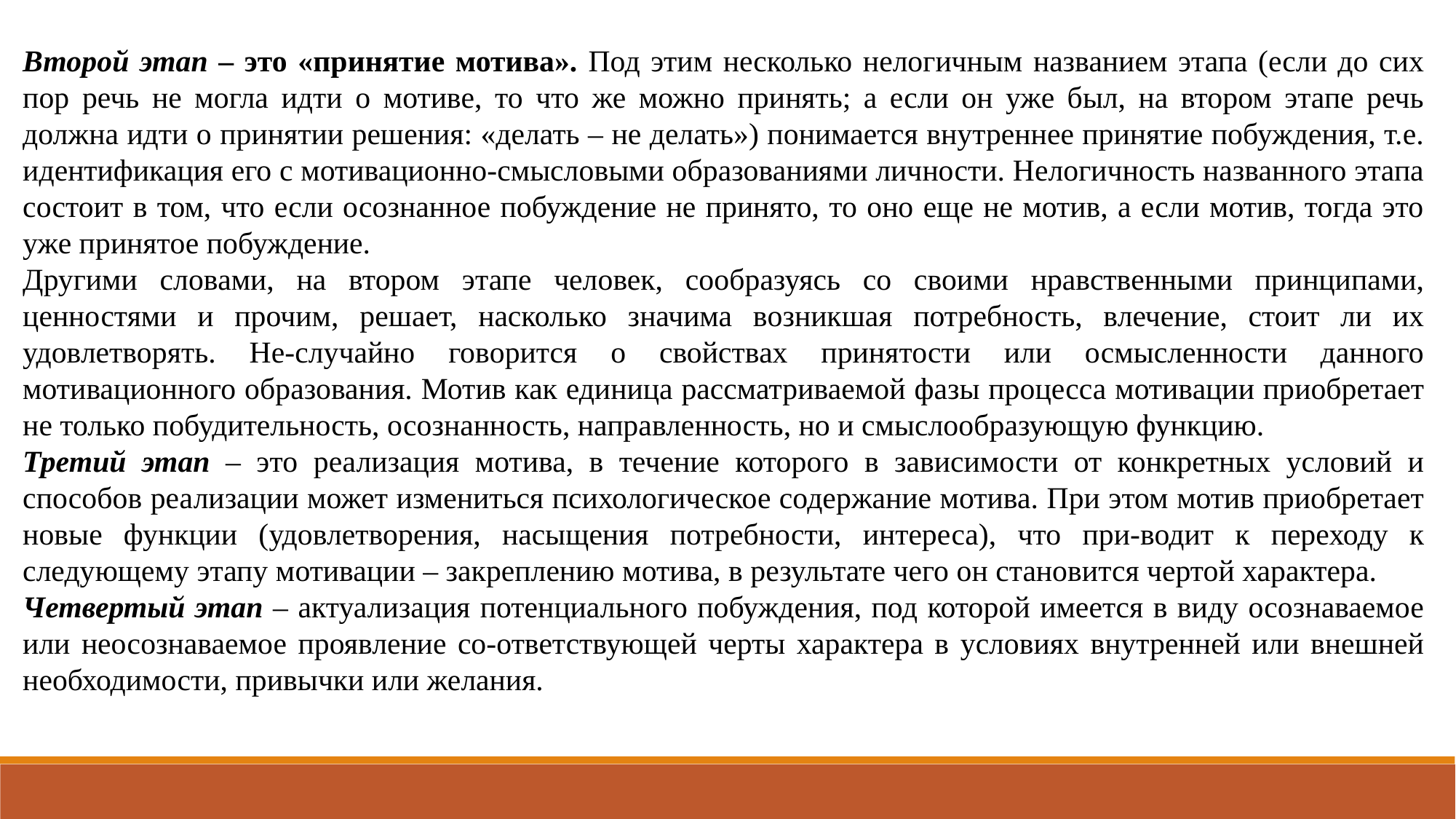

Второй этап – это «принятие мотива». Под этим несколько нелогичным названием этапа (если до сих пор речь не могла идти о мотиве, то что же можно принять; а если он уже был, на втором этапе речь должна идти о принятии решения: «делать – не делать») понимается внутреннее принятие побуждения, т.е. идентификация его с мотивационно-смысловыми образованиями личности. Нелогичность названного этапа состоит в том, что если осознанное побуждение не принято, то оно еще не мотив, а если мотив, тогда это уже принятое побуждение.
Другими словами, на втором этапе человек, сообразуясь со своими нравственными принципами, ценностями и прочим, решает, насколько значима возникшая потребность, влечение, стоит ли их удовлетворять. Не-случайно говорится о свойствах принятости или осмысленности данного мотивационного образования. Мотив как единица рассматриваемой фазы процесса мотивации приобретает не только побудительность, осознанность, направленность, но и смыслообразующую функцию.
Третий этап – это реализация мотива, в течение которого в зависимости от конкретных условий и способов реализации может измениться психологическое содержание мотива. При этом мотив приобретает новые функции (удовлетворения, насыщения потребности, интереса), что при-водит к переходу к следующему этапу мотивации – закреплению мотива, в результате чего он становится чертой характера.
Четвертый этап – актуализация потенциального побуждения, под которой имеется в виду осознаваемое или неосознаваемое проявление со-ответствующей черты характера в условиях внутренней или внешней необходимости, привычки или желания.